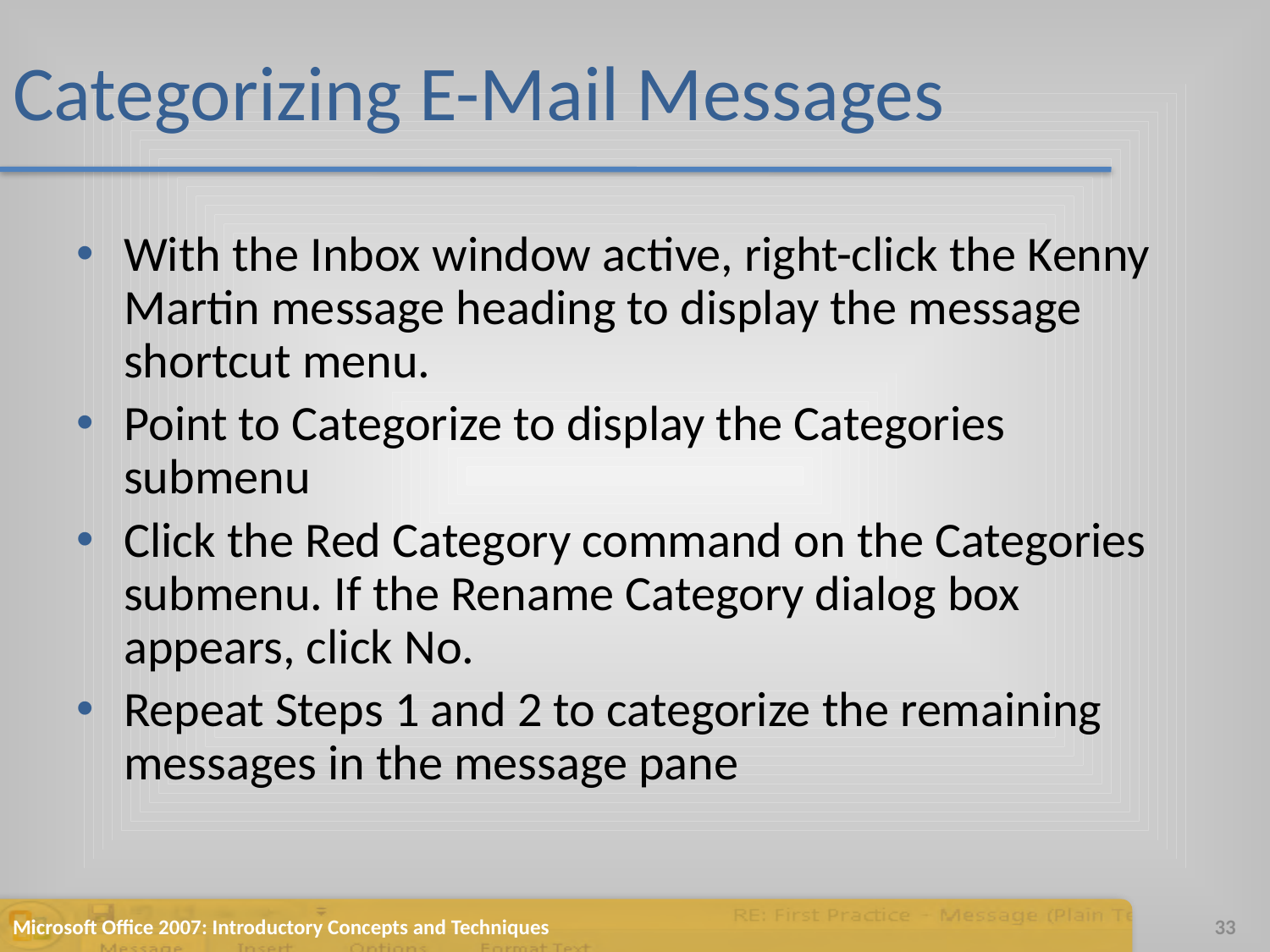

# Categorizing E-Mail Messages
With the Inbox window active, right-click the Kenny Martin message heading to display the message shortcut menu.
Point to Categorize to display the Categories submenu
Click the Red Category command on the Categories submenu. If the Rename Category dialog box appears, click No.
Repeat Steps 1 and 2 to categorize the remaining messages in the message pane
Microsoft Office 2007: Introductory Concepts and Techniques
33